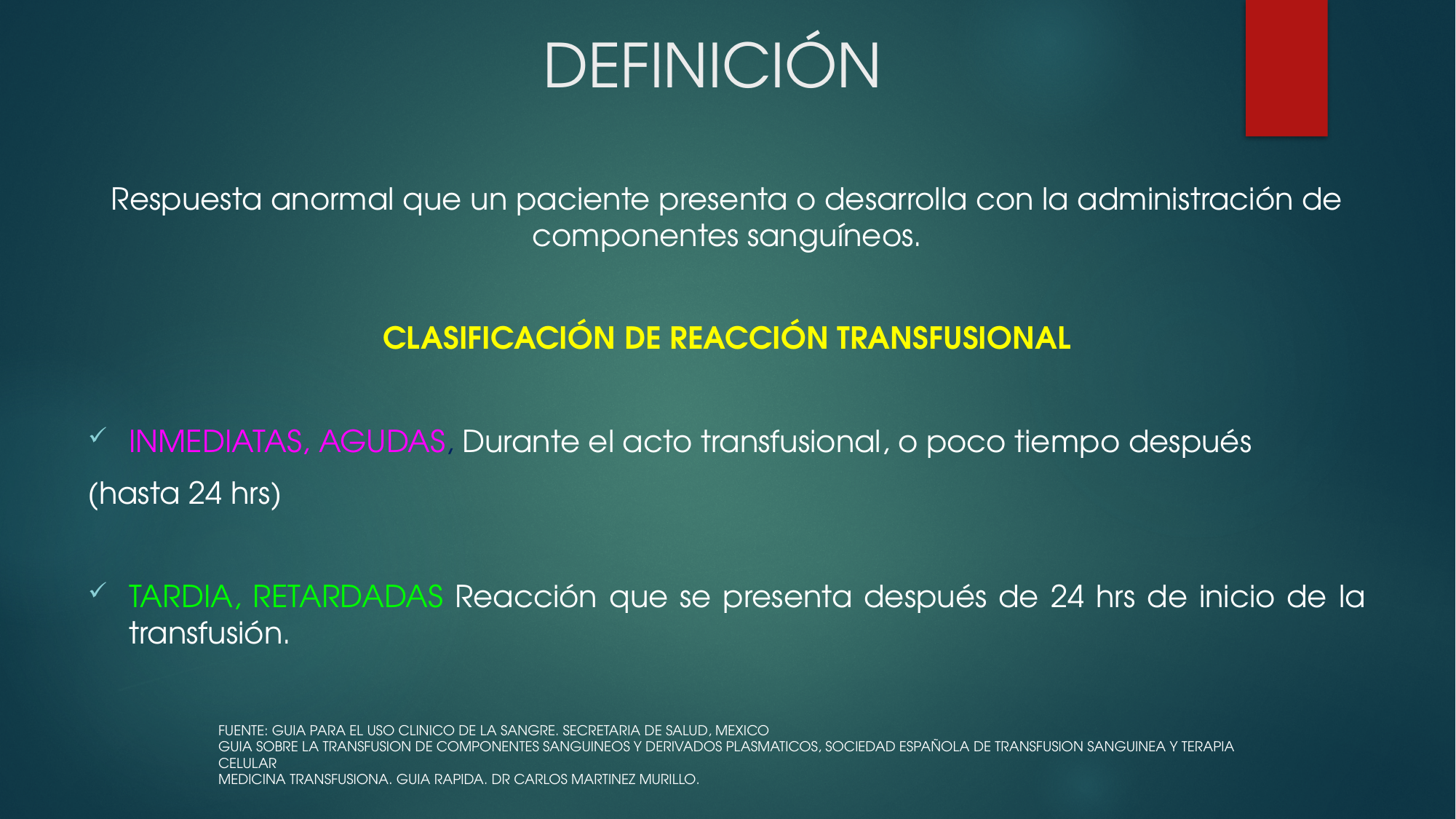

# DEFINICIÓN
Respuesta anormal que un paciente presenta o desarrolla con la administración de componentes sanguíneos.

CLASIFICACIÓN DE REACCIÓN TRANSFUSIONAL

INMEDIATAS, AGUDAS, Durante el acto transfusional, o poco tiempo después
(hasta 24 hrs)

TARDIA, RETARDADAS Reacción que se presenta después de 24 hrs de inicio de la transfusión.

FUENTE: GUIA PARA EL USO CLINICO DE LA SANGRE. SECRETARIA DE SALUD, MEXICO
GUIA SOBRE LA TRANSFUSION DE COMPONENTES SANGUINEOS Y DERIVADOS PLASMATICOS, SOCIEDAD ESPAÑOLA DE TRANSFUSION SANGUINEA Y TERAPIA CELULAR
MEDICINA TRANSFUSIONA. GUIA RAPIDA. DR CARLOS MARTINEZ MURILLO.